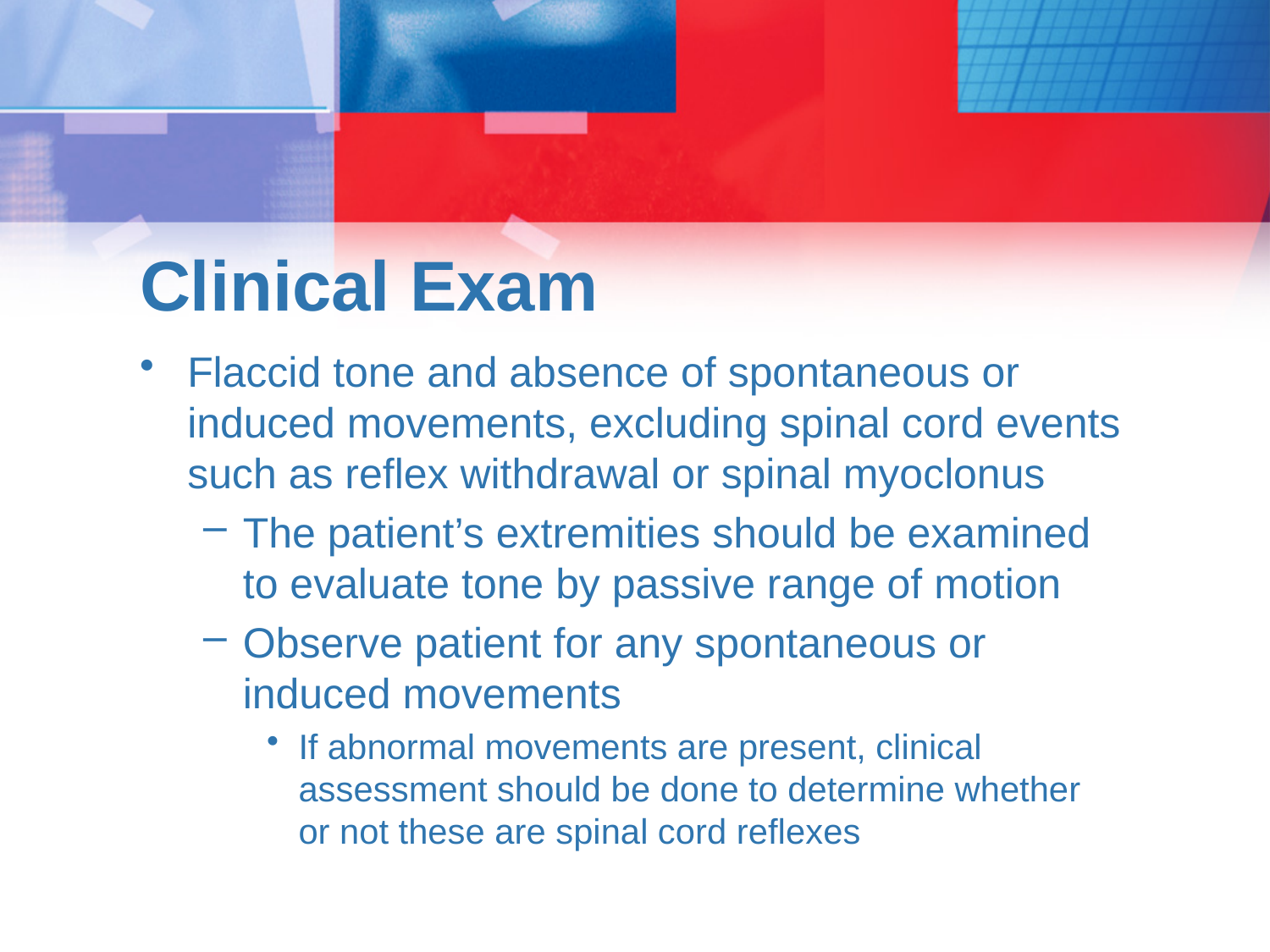

# Clinical Exam
Flaccid tone and absence of spontaneous or induced movements, excluding spinal cord events such as reflex withdrawal or spinal myoclonus
The patient’s extremities should be examined to evaluate tone by passive range of motion
Observe patient for any spontaneous or induced movements
If abnormal movements are present, clinical assessment should be done to determine whether
or not these are spinal cord reﬂexes